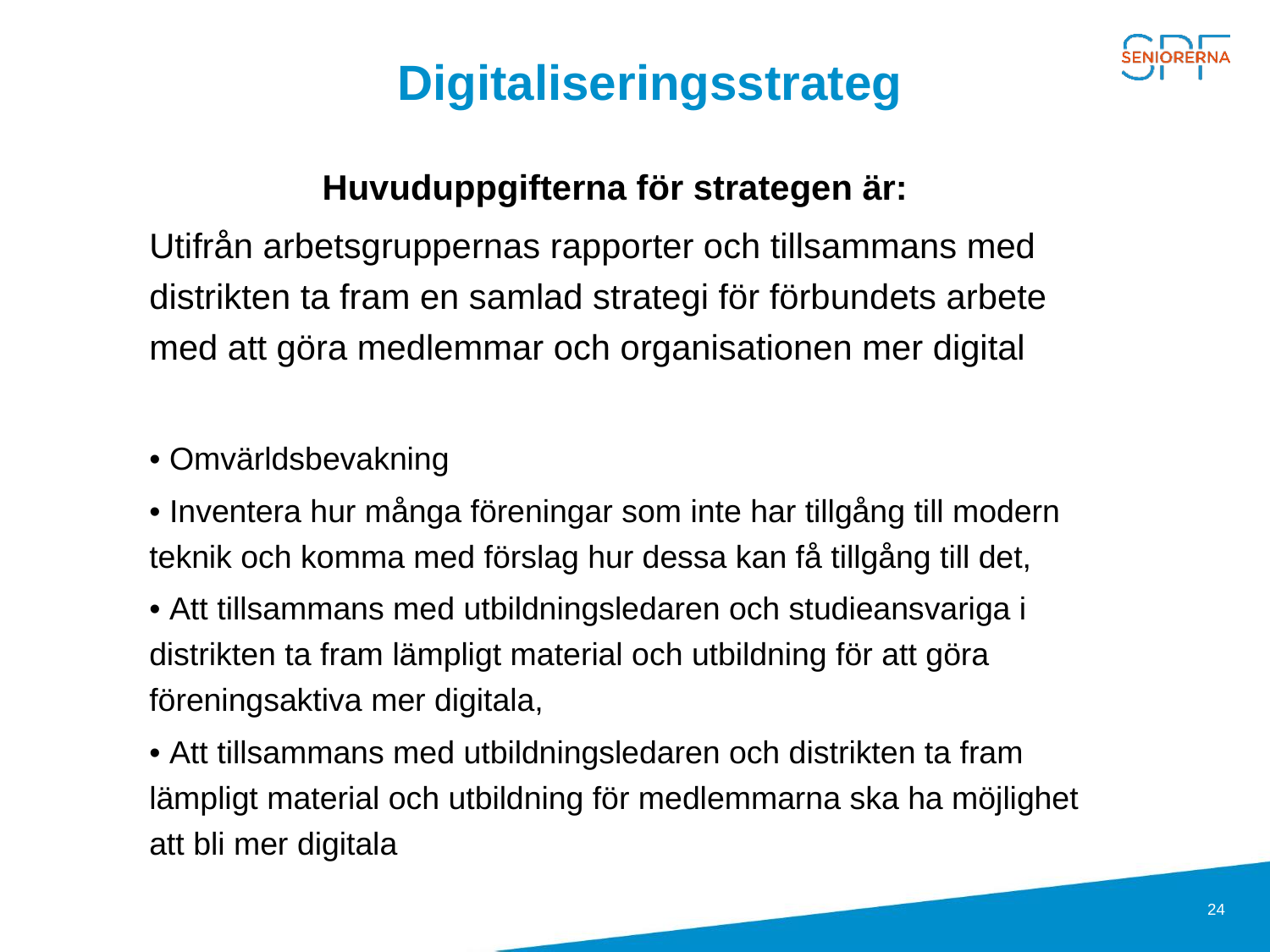

# Digitaliseringsstrateg
Huvuduppgifterna för strategen är:
Utifrån arbetsgruppernas rapporter och tillsammans med distrikten ta fram en samlad strategi för förbundets arbete med att göra medlemmar och organisationen mer digital

• Omvärldsbevakning
• Inventera hur många föreningar som inte har tillgång till modern teknik och komma med förslag hur dessa kan få tillgång till det,
• Att tillsammans med utbildningsledaren och studieansvariga i distrikten ta fram lämpligt material och utbildning för att göra föreningsaktiva mer digitala,
• Att tillsammans med utbildningsledaren och distrikten ta fram lämpligt material och utbildning för medlemmarna ska ha möjlighet att bli mer digitala
24